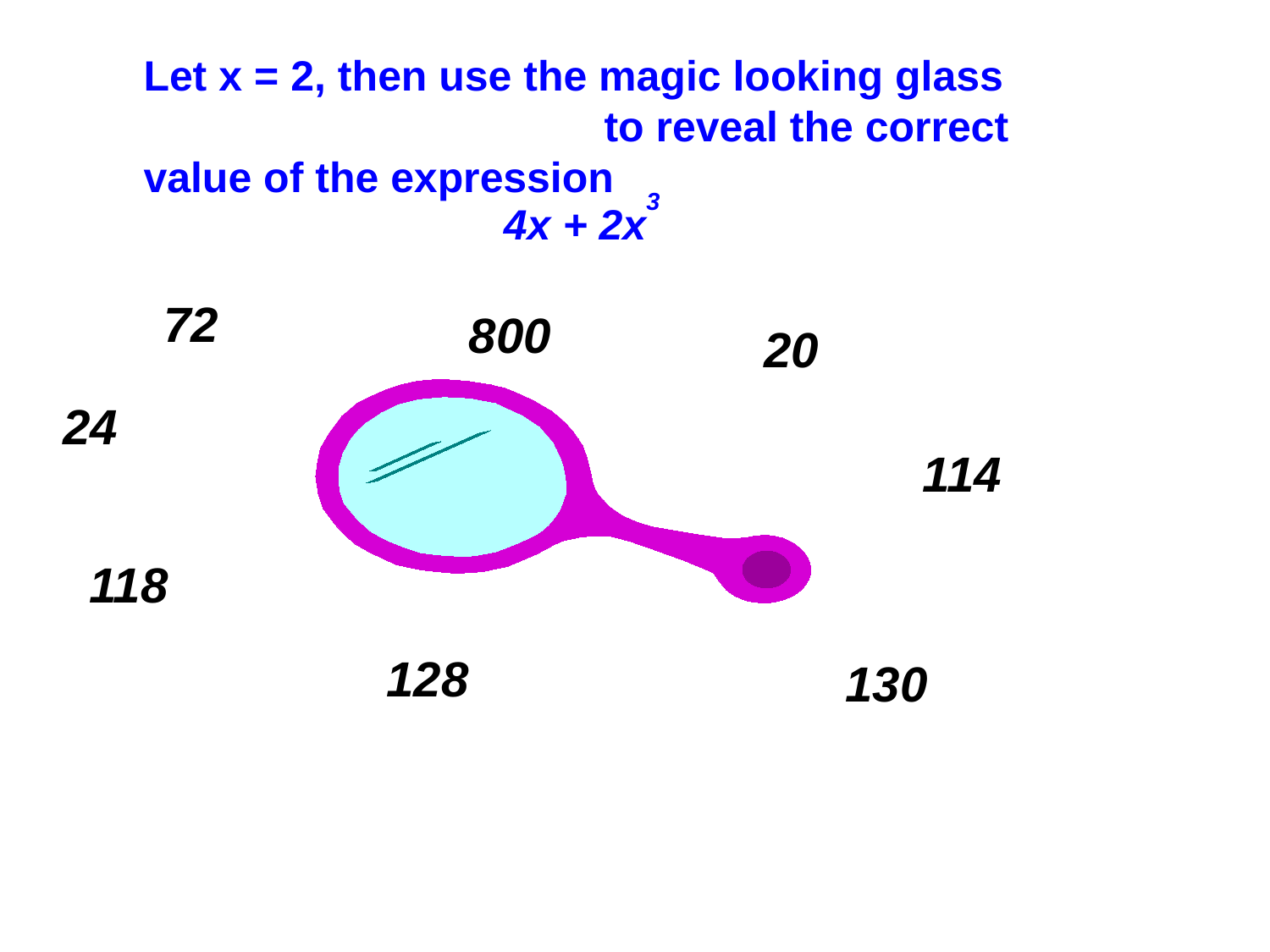

Let x = 2, then use the magic looking glass                                              to reveal the correct value of the expression
4x + 2x3
 72
800
20

  24
114
118
128
130